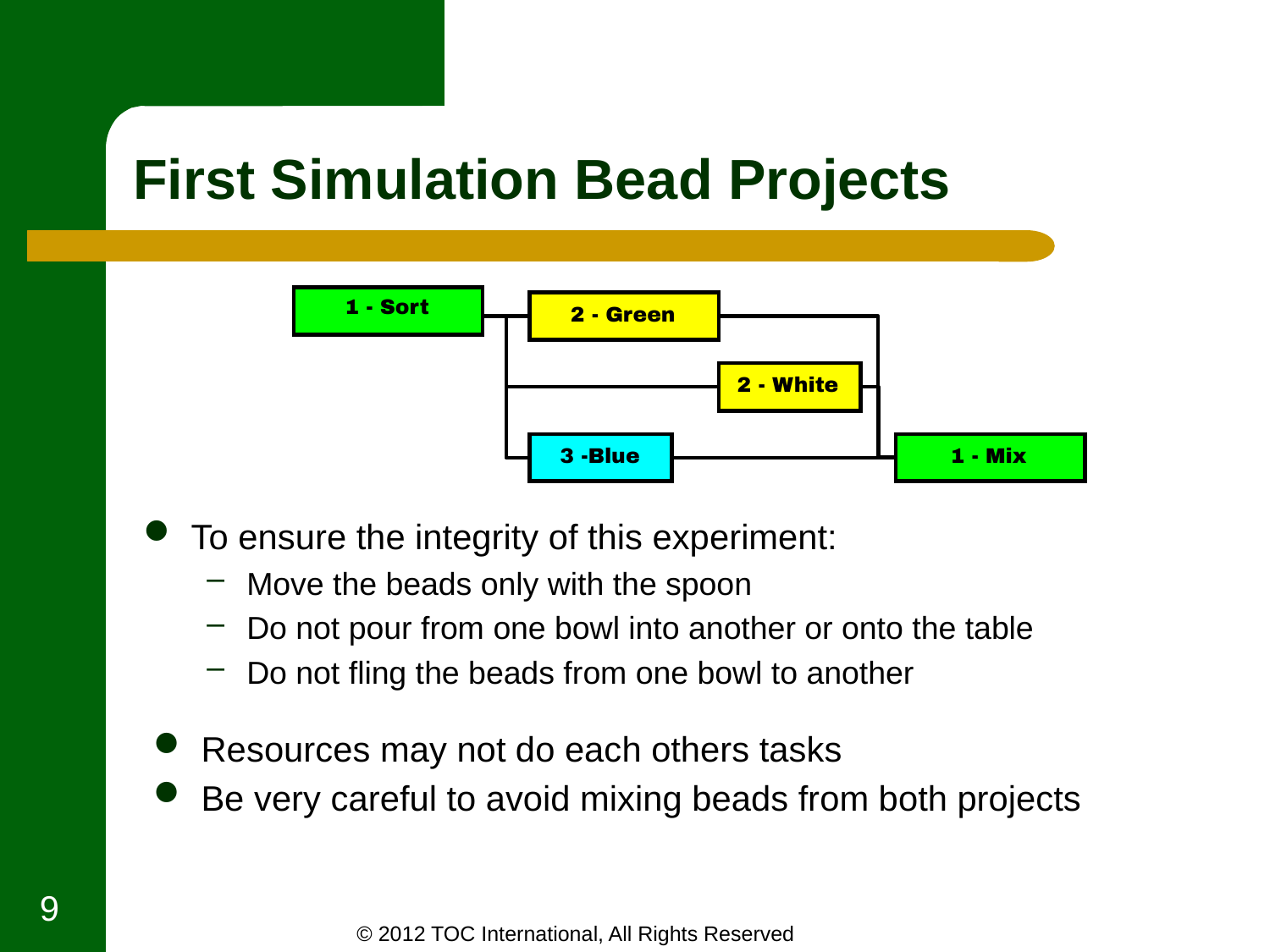

# First Simulation Bead Projects

1 - Sort
2 - Green

2 - White

3 -Blue
1 - Mix

To ensure the integrity of this experiment:
Move the beads only with the spoon
Do not pour from one bowl into another or onto the table
Do not fling the beads from one bowl to another
Resources may not do each others tasks
Be very careful to avoid mixing beads from both projects
9